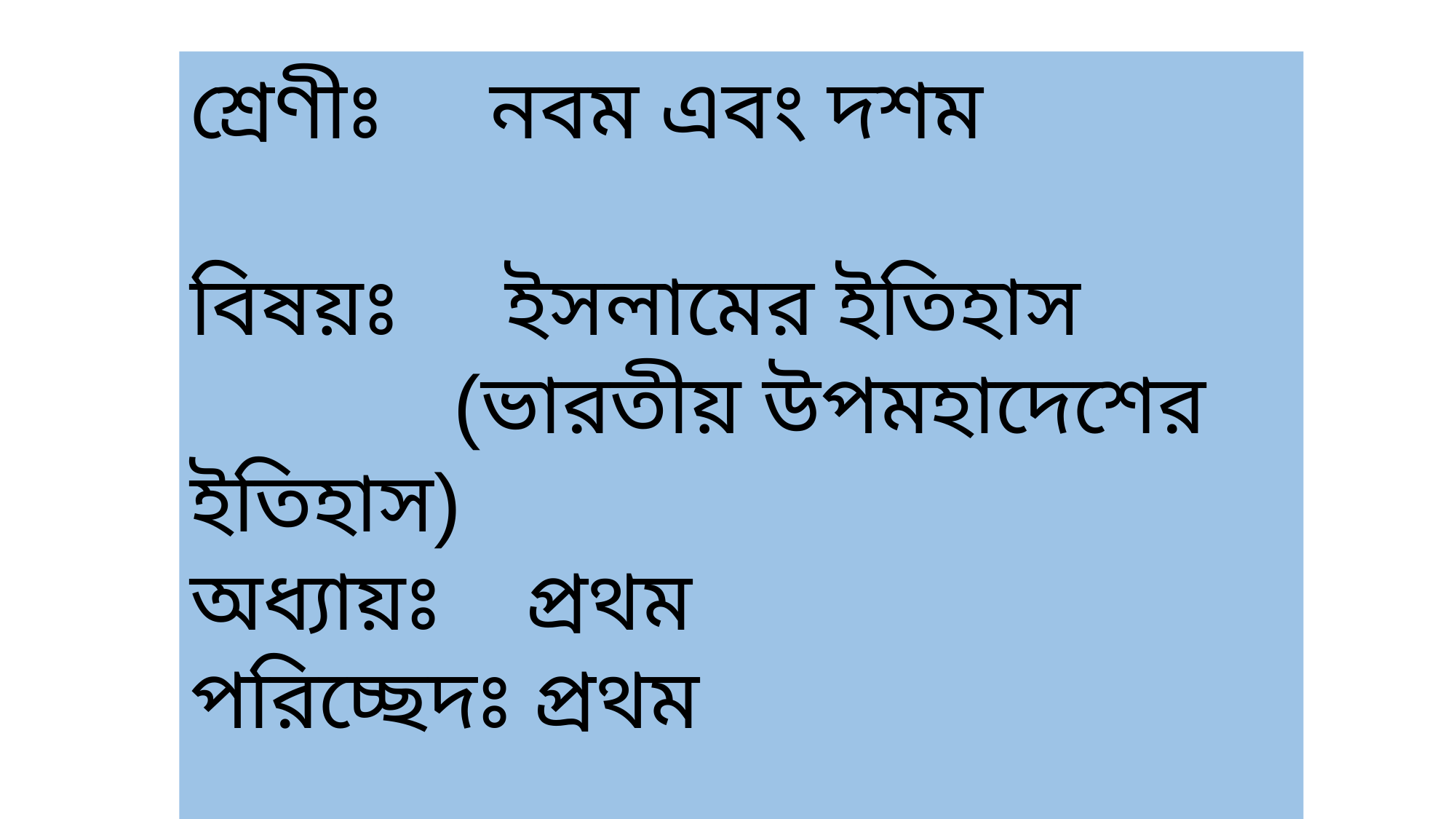

শ্রেণীঃ     নবম এবং দশম

বিষয়ঃ     ইসলামের ইতিহাস
		  (ভারতীয় উপমহাদেশের ইতিহাস)
অধ্যায়ঃ    প্রথম
পরিচ্ছেদঃ প্রথম